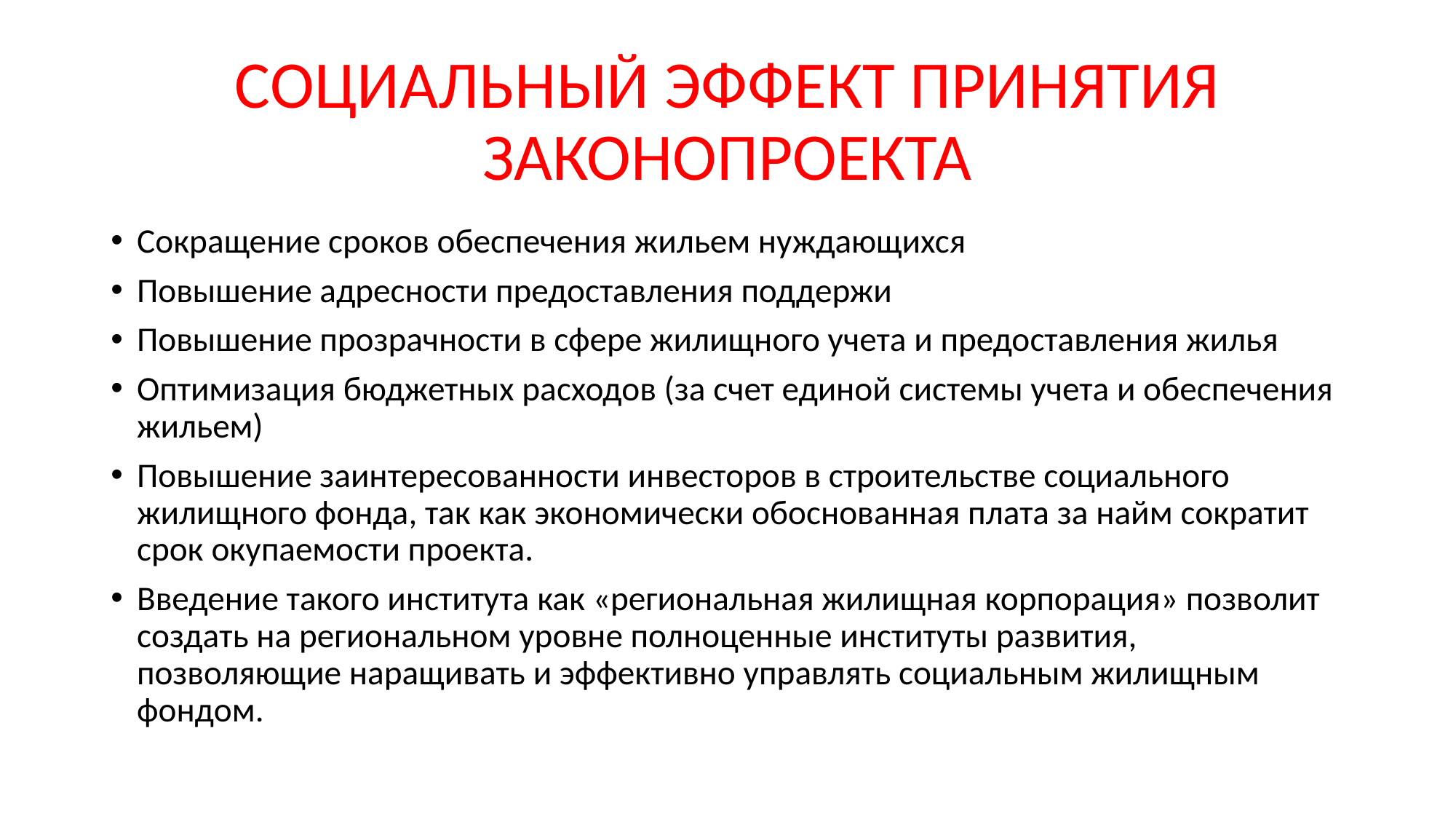

# СОЦИАЛЬНЫЙ ЭФФЕКТ ПРИНЯТИЯ ЗАКОНОПРОЕКТА
Сокращение сроков обеспечения жильем нуждающихся
Повышение адресности предоставления поддержи
Повышение прозрачности в сфере жилищного учета и предоставления жилья
Оптимизация бюджетных расходов (за счет единой системы учета и обеспечения жильем)
Повышение заинтересованности инвесторов в строительстве социального жилищного фонда, так как экономически обоснованная плата за найм сократит срок окупаемости проекта.
Введение такого института как «региональная жилищная корпорация» позволит создать на региональном уровне полноценные институты развития, позволяющие наращивать и эффективно управлять социальным жилищным фондом.